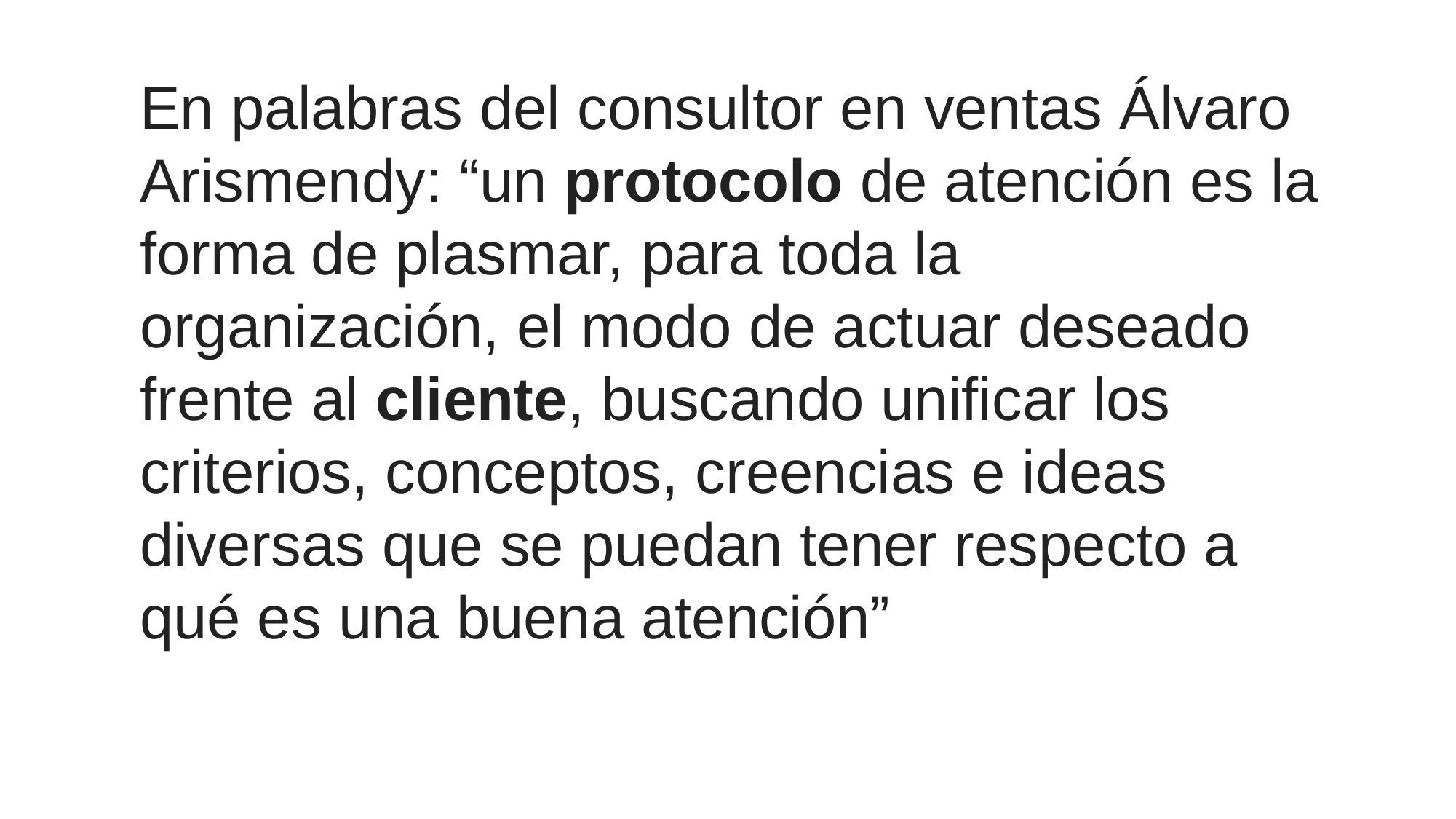

En palabras del consultor en ventas Álvaro Arismendy: “un protocolo de atención es la forma de plasmar, para toda la organización, el modo de actuar deseado frente al cliente, buscando unificar los criterios, conceptos, creencias e ideas diversas que se puedan tener respecto a qué es una buena atención”